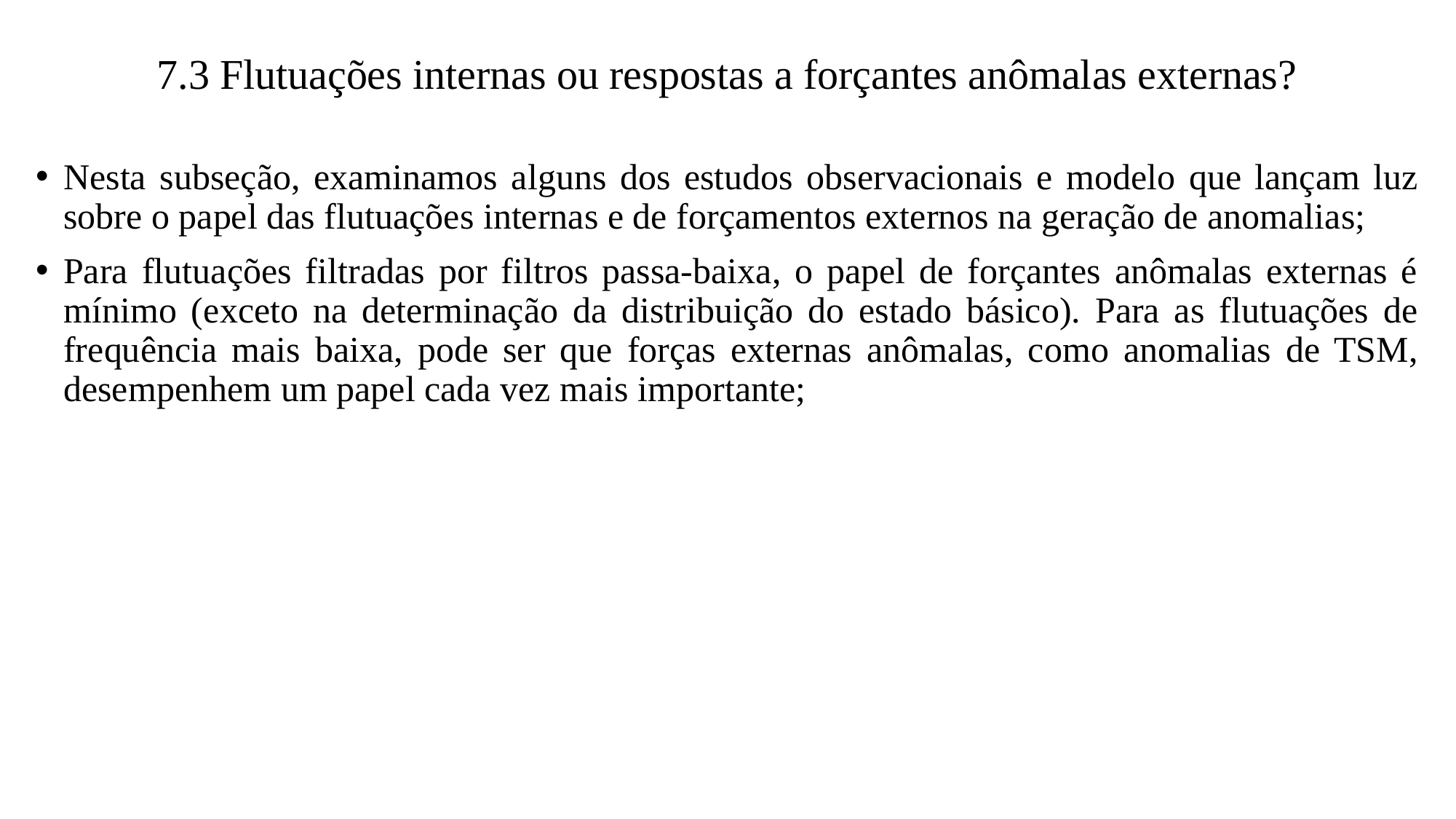

# 7.3 Flutuações internas ou respostas a forçantes anômalas externas?
Nesta subseção, examinamos alguns dos estudos observacionais e modelo que lançam luz sobre o papel das flutuações internas e de forçamentos externos na geração de anomalias;
Para flutuações filtradas por filtros passa-baixa, o papel de forçantes anômalas externas é mínimo (exceto na determinação da distribuição do estado básico). Para as flutuações de frequência mais baixa, pode ser que forças externas anômalas, como anomalias de TSM, desempenhem um papel cada vez mais importante;